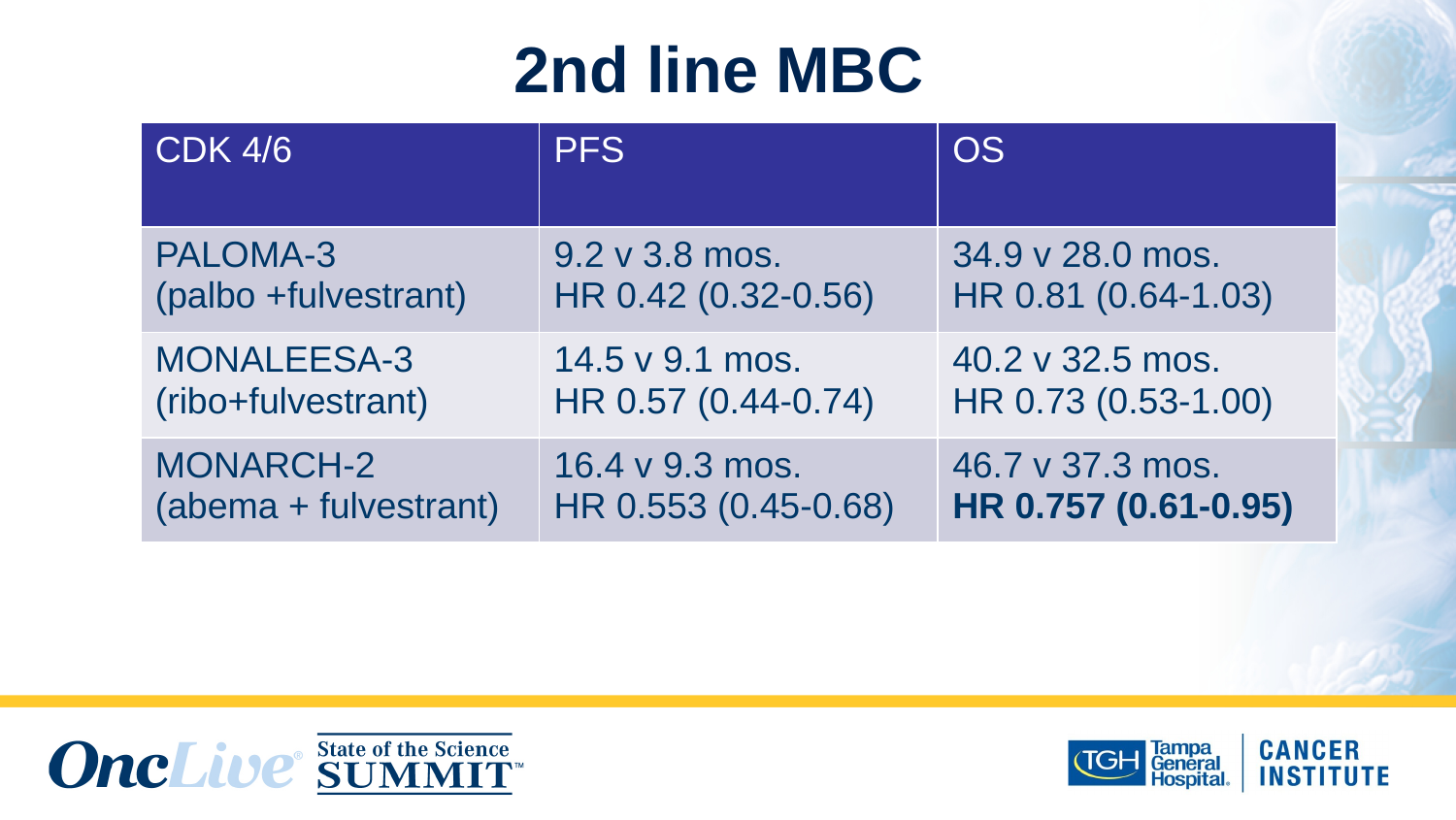

# 2nd line MBC
| CDK 4/6 | PFS | OS |
| --- | --- | --- |
| PALOMA-3 (palbo +fulvestrant) | 9.2 v 3.8 mos. HR 0.42 (0.32-0.56) | 34.9 v 28.0 mos. HR 0.81 (0.64-1.03) |
| MONALEESA-3 (ribo+fulvestrant) | 14.5 v 9.1 mos. HR 0.57 (0.44-0.74) | 40.2 v 32.5 mos. HR 0.73 (0.53-1.00) |
| MONARCH-2 (abema + fulvestrant) | 16.4 v 9.3 mos. HR 0.553 (0.45-0.68) | 46.7 v 37.3 mos. HR 0.757 (0.61-0.95) |
PALOMA-2.
MONALEESA-2
MONALEESA-7
MONARCH-3: 493 ♀ postmenopausal. 2:1 abema/placebo